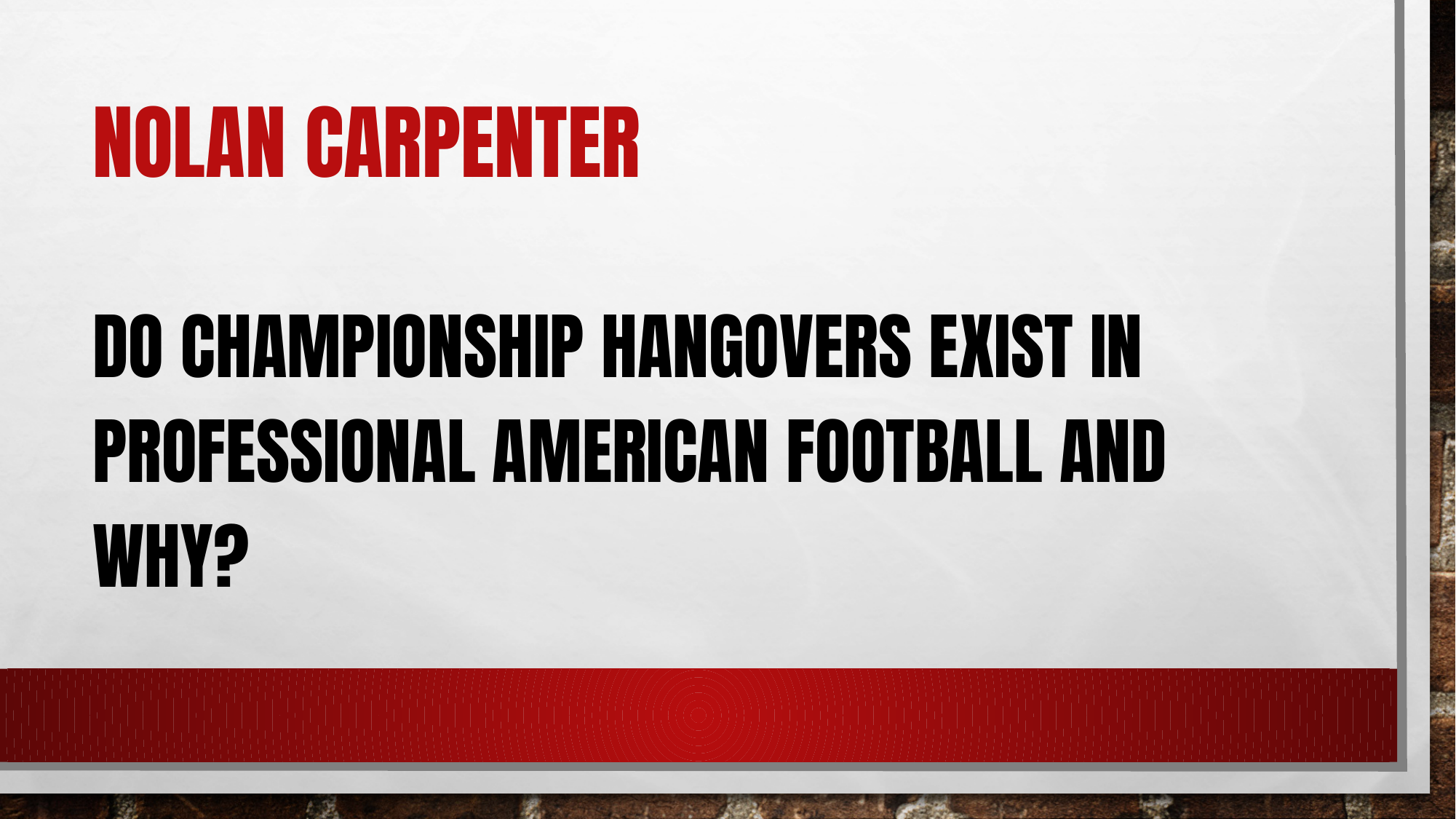

# Nolan carpenter
Do Championship hangovers exist in professional American football and why?